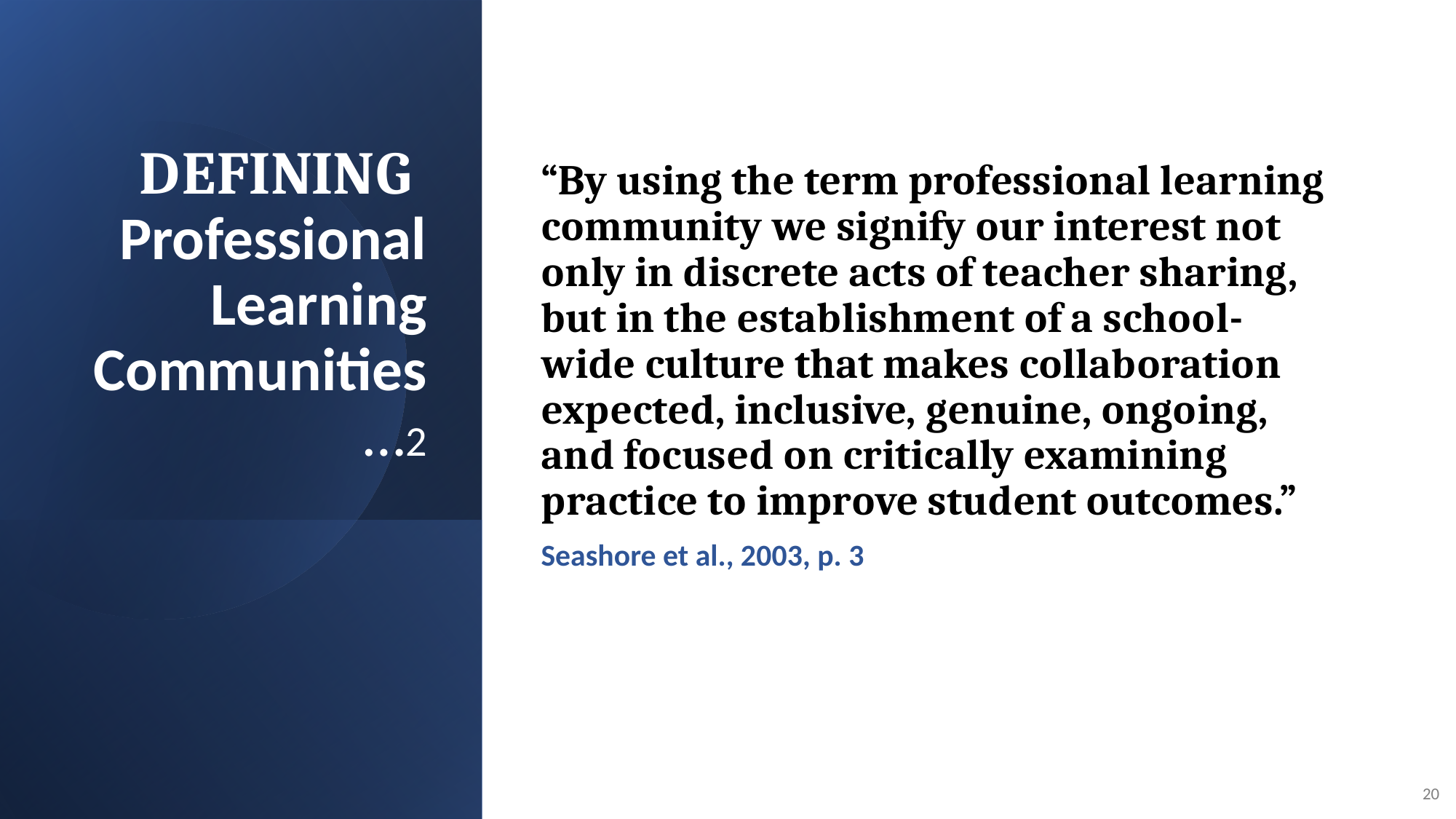

“By using the term professional learning community we signify our interest not only in discrete acts of teacher sharing, but in the establishment of a school-wide culture that makes collaboration expected, inclusive, genuine, ongoing, and focused on critically examining practice to improve student outcomes.”
Seashore et al., 2003, p. 3
# DEFINING Professional Learning Communities …2

20